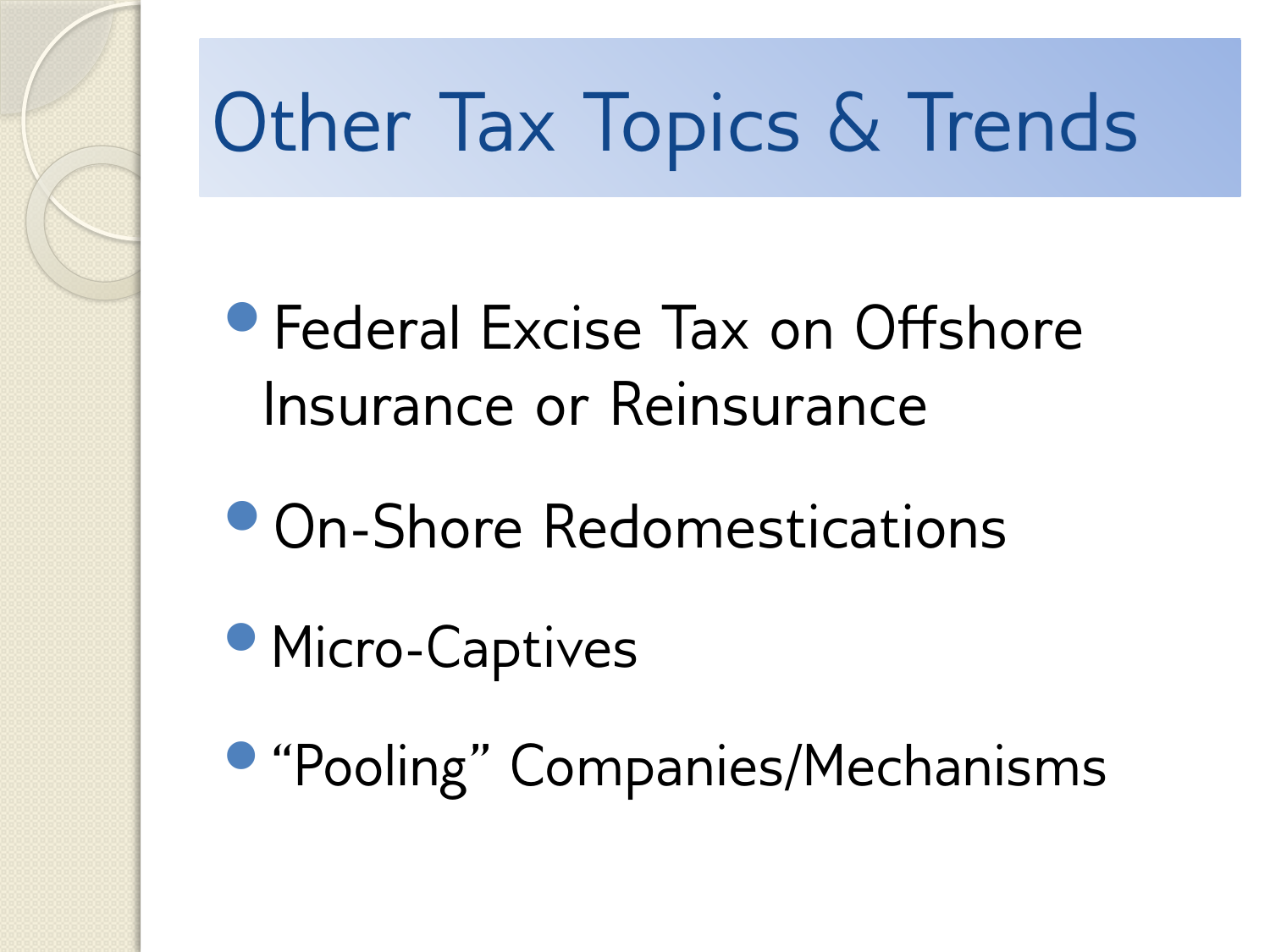

# Other Tax Topics & Trends

Federal Excise Tax on Offshore Insurance or Reinsurance

On-Shore Redomestications

Micro-Captives

“Pooling” Companies/Mechanisms